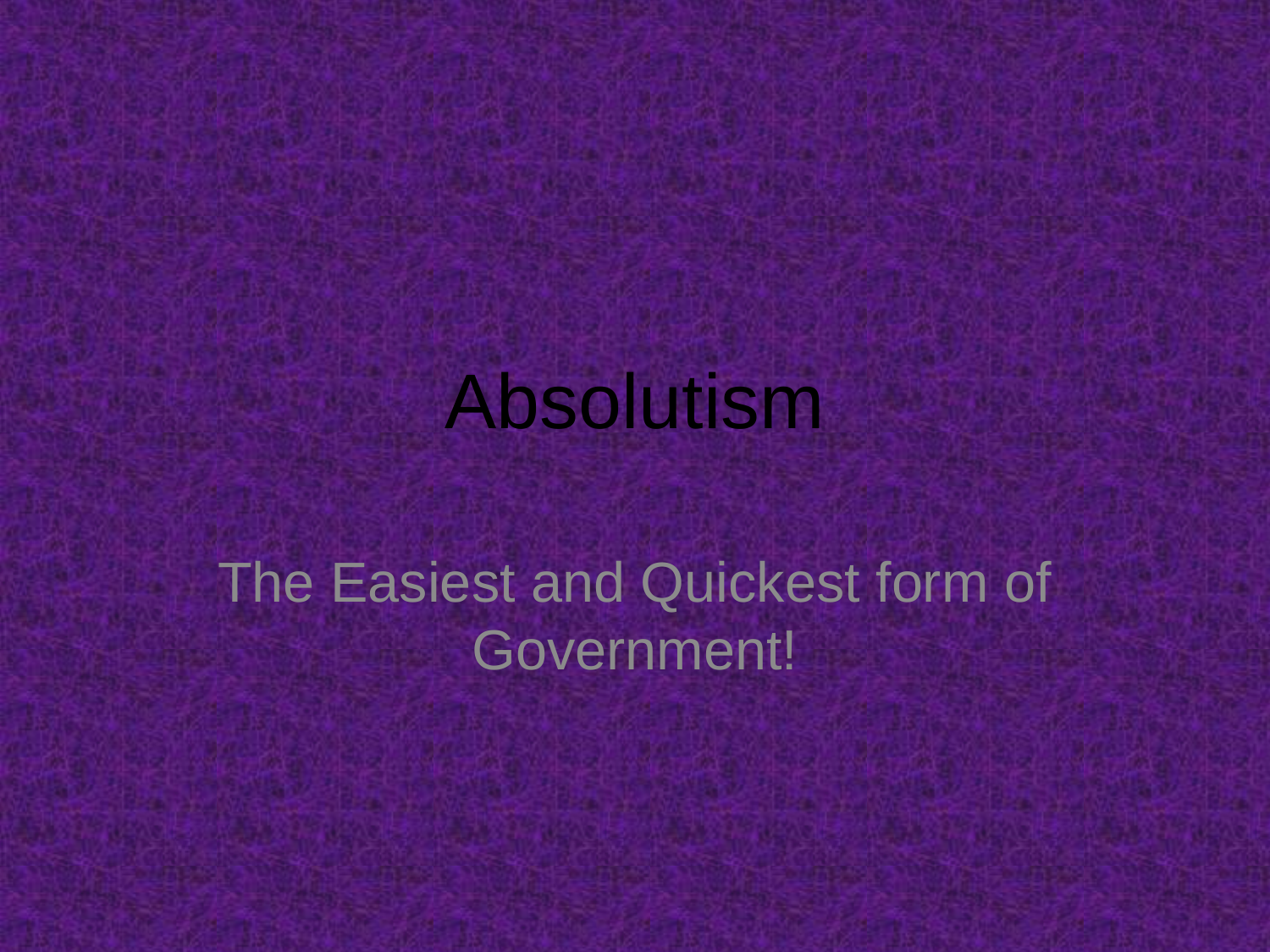

# Absolutism
The Easiest and Quickest form of Government!